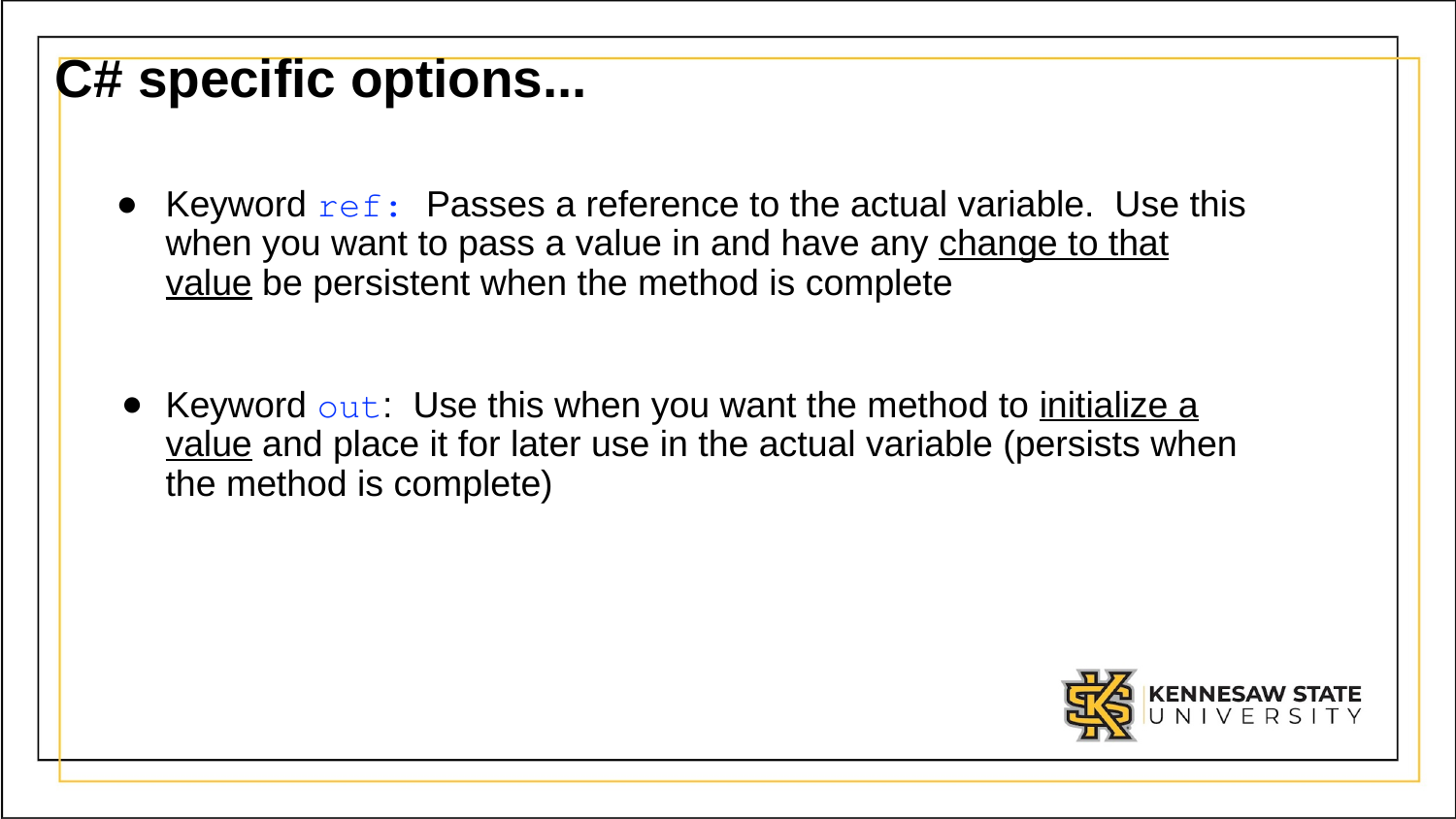

# C# specific options...
Keyword ref: Passes a reference to the actual variable.  Use this when you want to pass a value in and have any change to that value be persistent when the method is complete
Keyword out:  Use this when you want the method to initialize a value and place it for later use in the actual variable (persists when the method is complete)